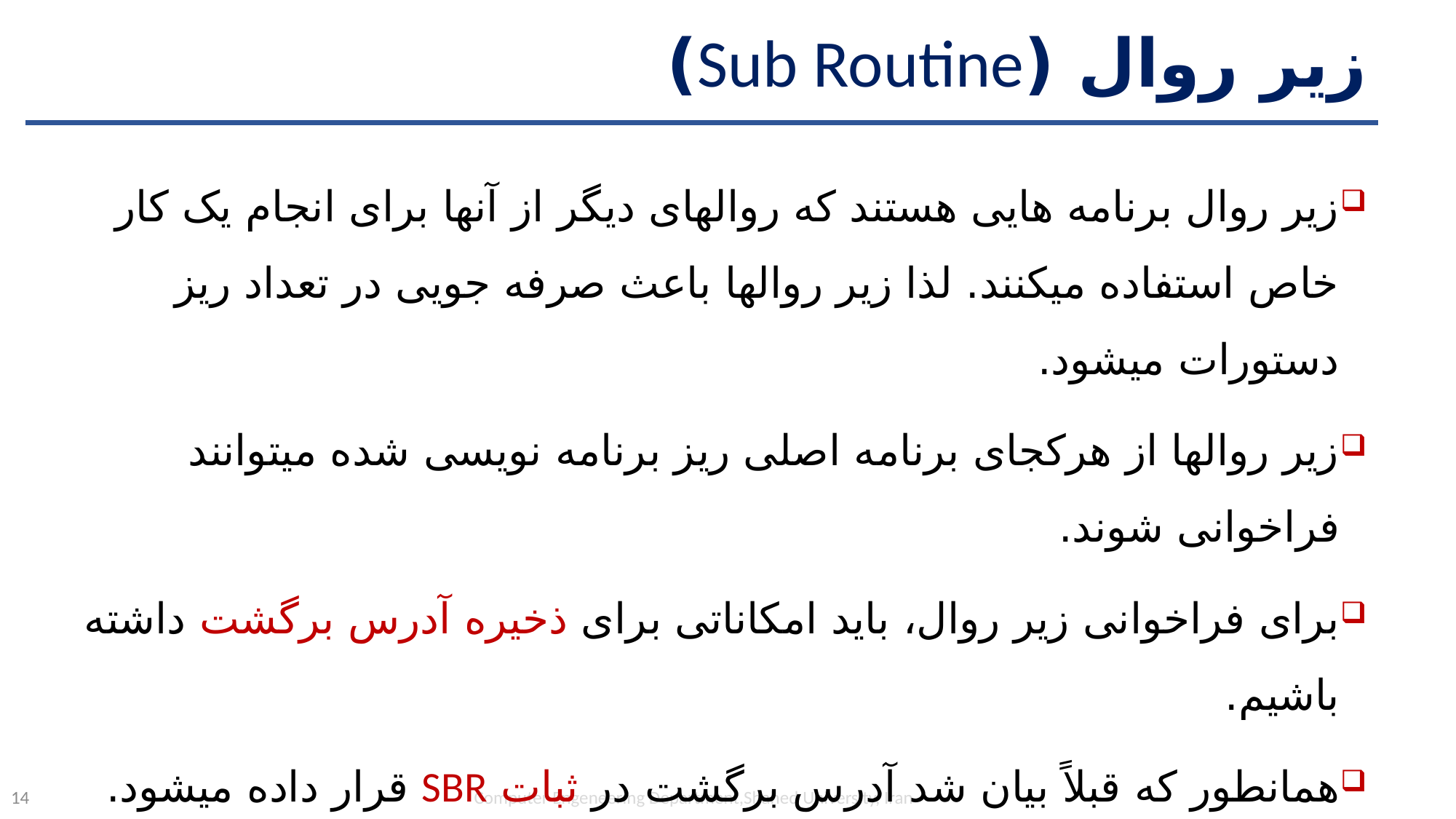

# زیر روال (Sub Routine)
زیر روال برنامه هایی هستند که روالهای دیگر از آنها برای انجام یک کار خاص استفاده میکنند. لذا زیر روالها باعث صرفه جویی در تعداد ریز دستورات میشود.
زیر روالها از هرکجای برنامه اصلی ریز برنامه نویسی شده میتوانند فراخوانی شوند.
برای فراخوانی زیر روال، باید امکاناتی برای ذخیره آدرس برگشت داشته باشیم.
همانطور که قبلاً بیان شد آدرس برگشت در ثبات SBR قرار داده میشود.
یعنی CAR را در SBR قرار میدهیم و بعد از اتمام اجرای سابروتین، مقدار SBR را استفاده میکنیم.

Computer Engeneering Department,Shahed University, Iran
14